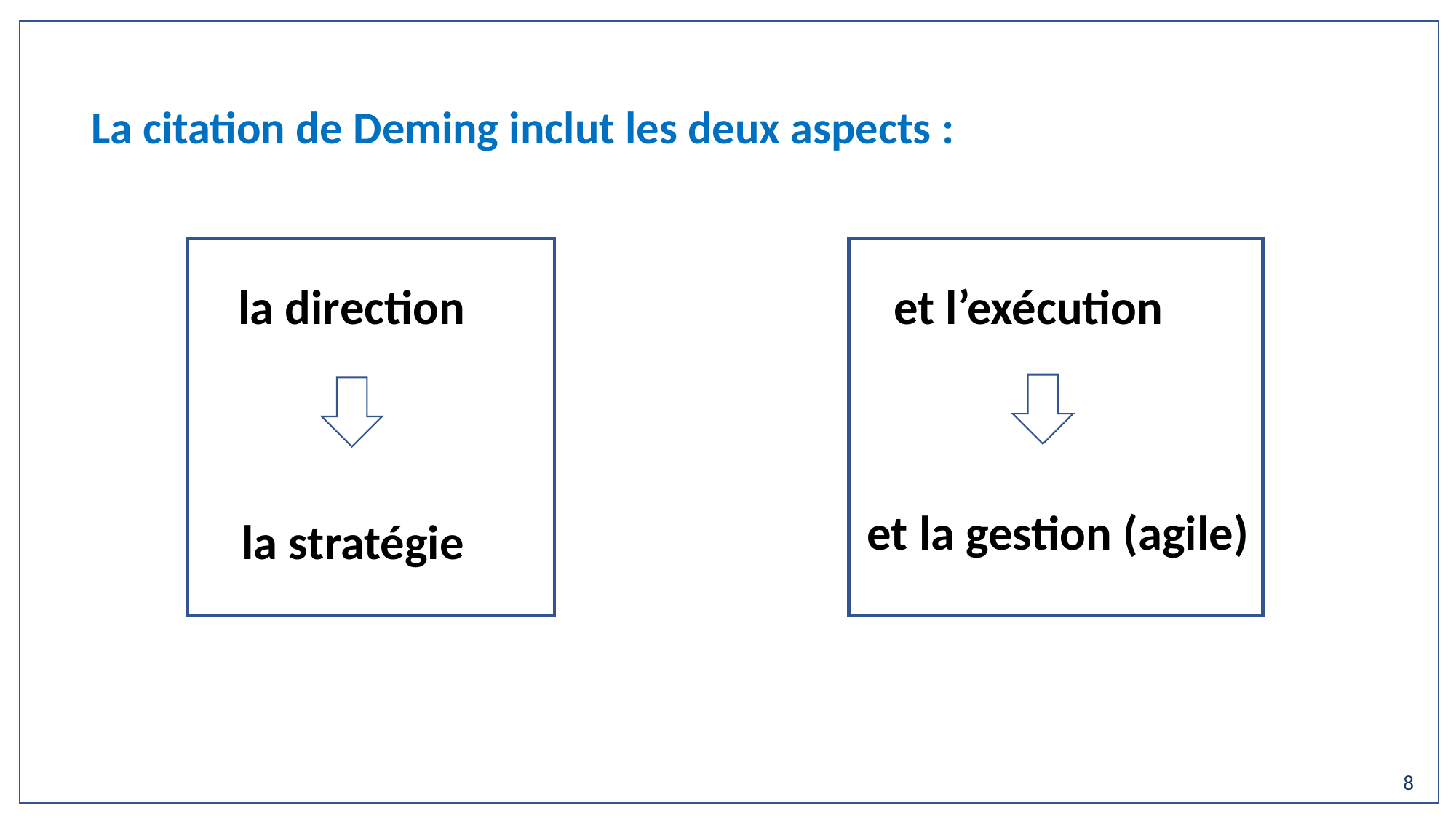

La citation de Deming inclut les deux aspects :

la direction
et l’exécution

et la gestion (agile)
la stratégie
8